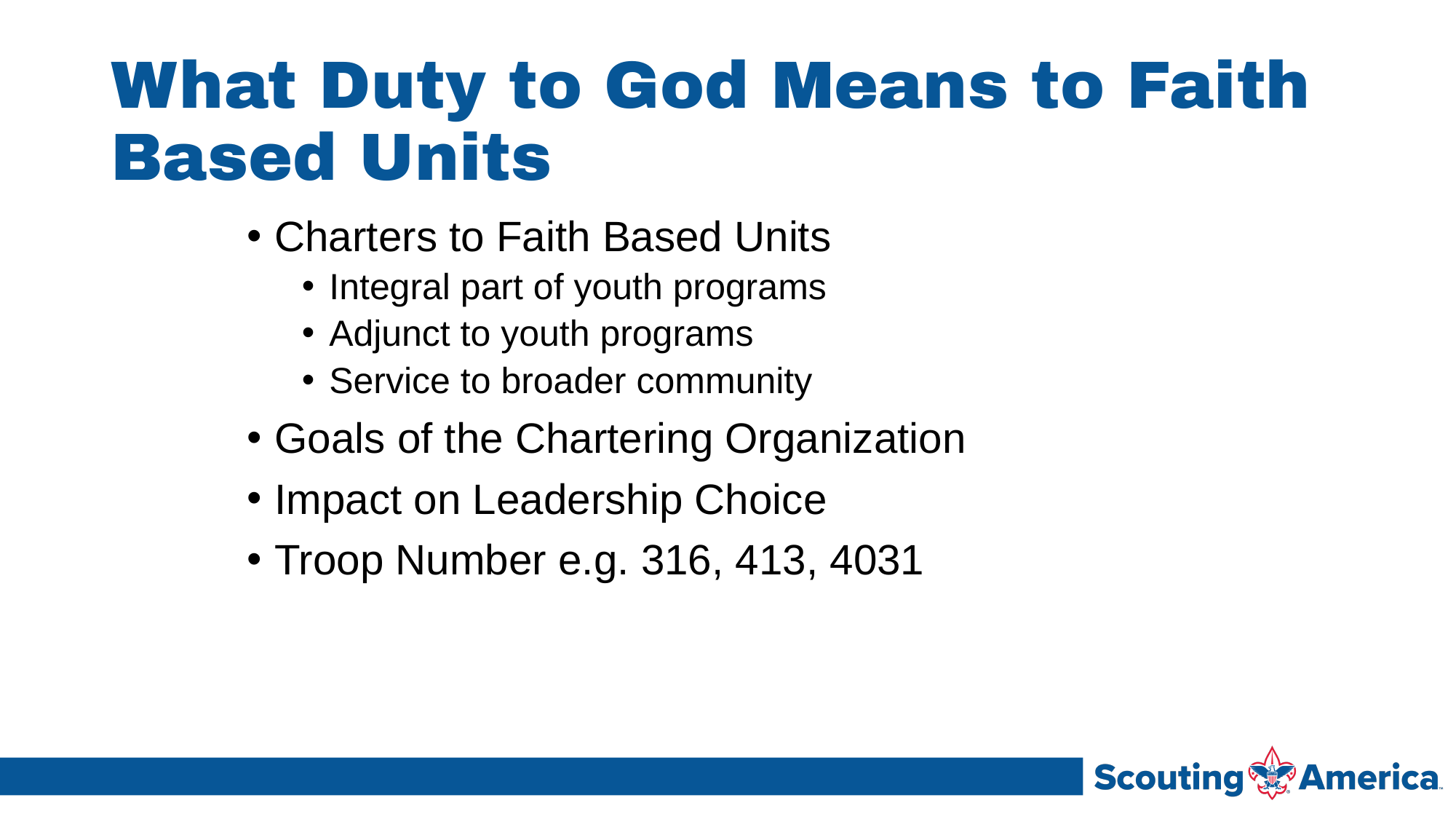

# What Duty to God Means to Faith Based Units
Charters to Faith Based Units
Integral part of youth programs
Adjunct to youth programs
Service to broader community
Goals of the Chartering Organization
Impact on Leadership Choice
Troop Number e.g. 316, 413, 4031